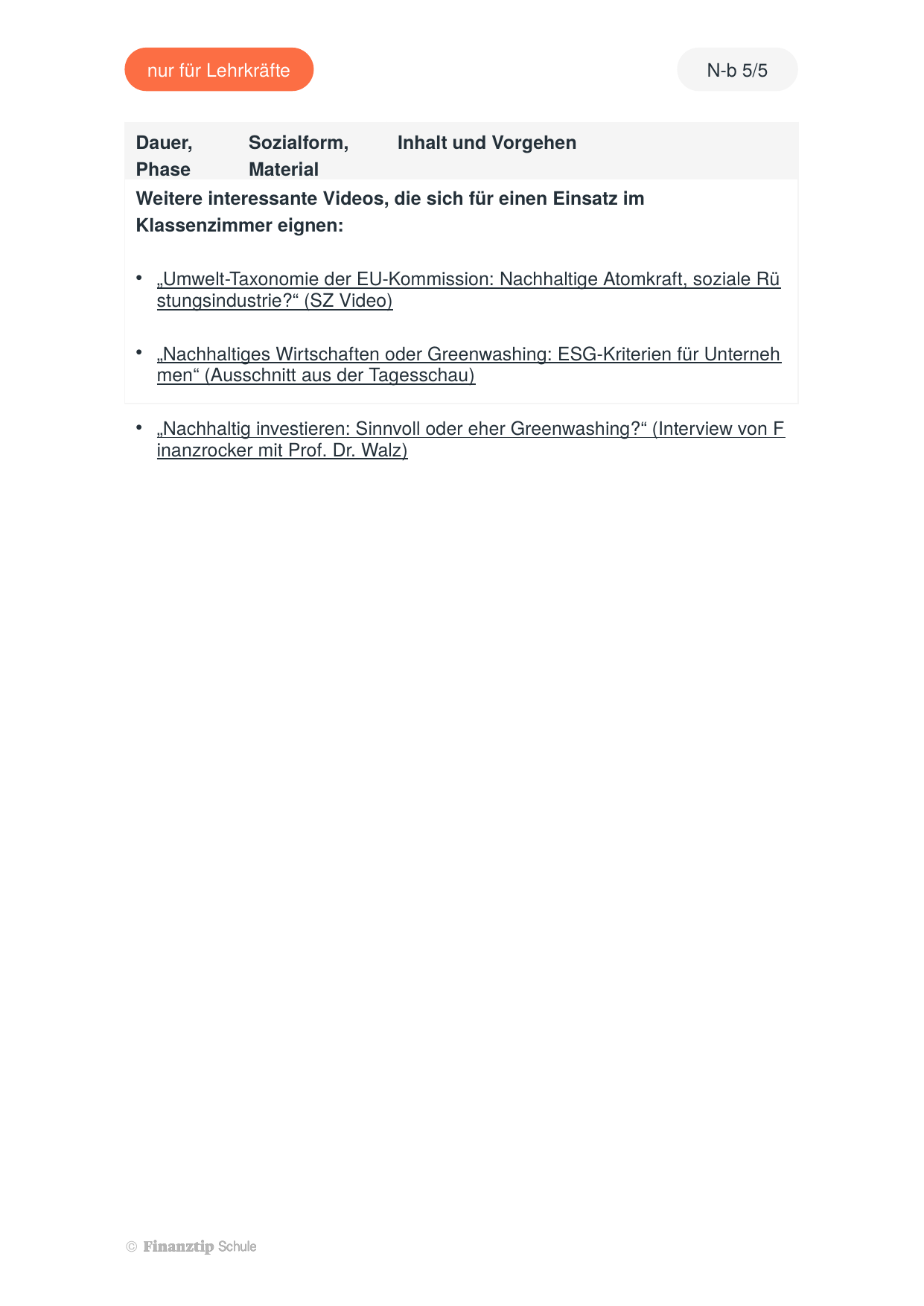

| Dauer, Phase | Sozialform, Material | Inhalt und Vorgehen |
| --- | --- | --- |
| Weitere interessante Videos, die sich für einen Einsatz im Klassenzimmer eignen: „Umwelt-Taxonomie der EU-Kommission: Nachhaltige Atomkraft, soziale Rüstungsindustrie?“ (SZ Video) „Nachhaltiges Wirtschaften oder Greenwashing: ESG-Kriterien für Unternehmen“ (Ausschnitt aus der Tagesschau) „Nachhaltig investieren: Sinnvoll oder eher Greenwashing?“ (Interview von Finanzrocker mit Prof. Dr. Walz) |  |  |